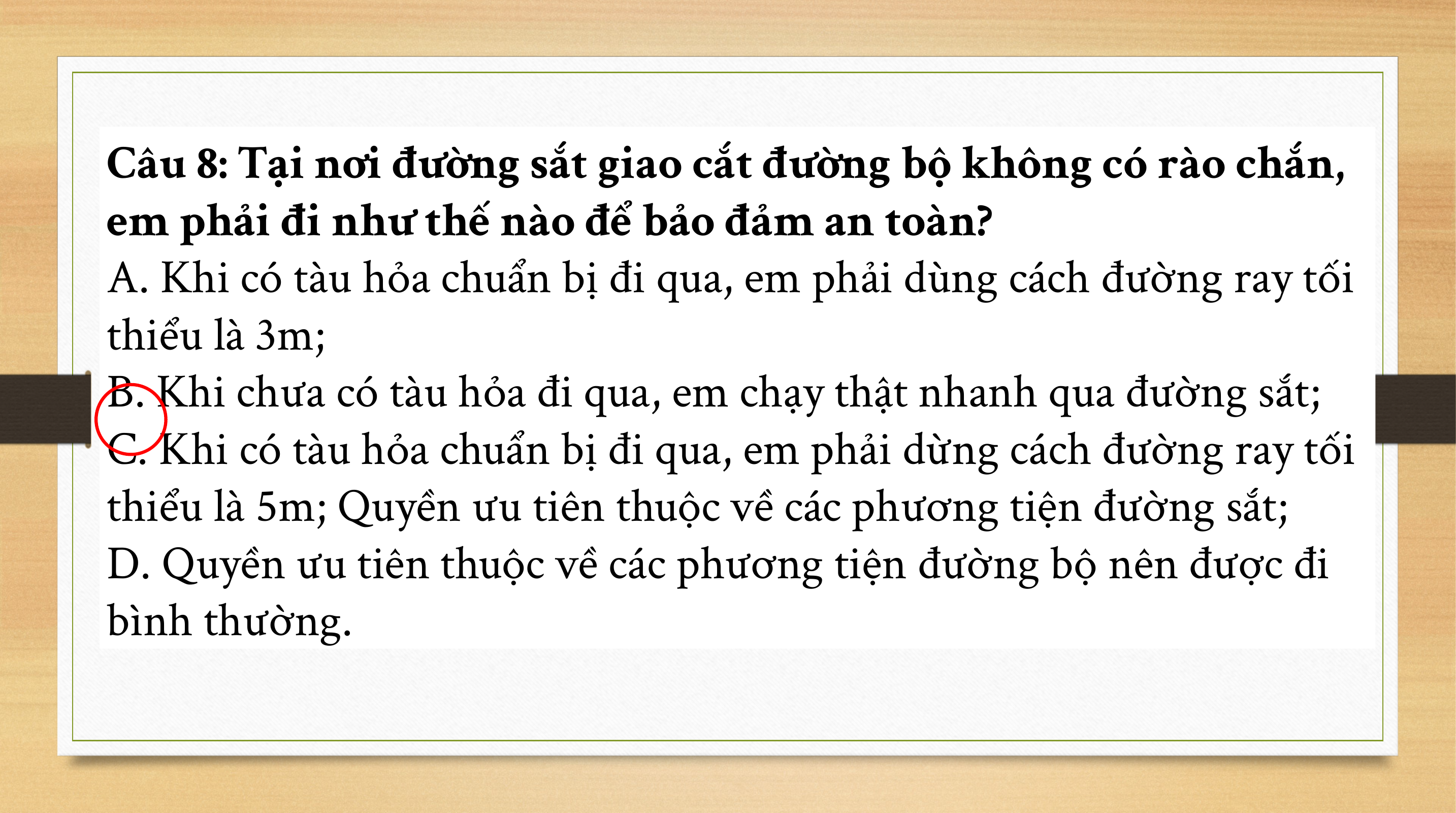

Câu 8: Tại nơi đường sắt giao cắt đường bộ không có rào chắn, em phải đi như thế nào để bảo đảm an toàn?
A. Khi có tàu hỏa chuẩn bị đi qua, em phải dùng cách đường ray tối thiểu là 3m;
B. Khi chưa có tàu hỏa đi qua, em chạy thật nhanh qua đường sắt;
C. Khi có tàu hỏa chuẩn bị đi qua, em phải dừng cách đường ray tối thiểu là 5m; Quyền ưu tiên thuộc về các phương tiện đường sắt;
D. Quyền ưu tiên thuộc về các phương tiện đường bộ nên được đi bình thường.